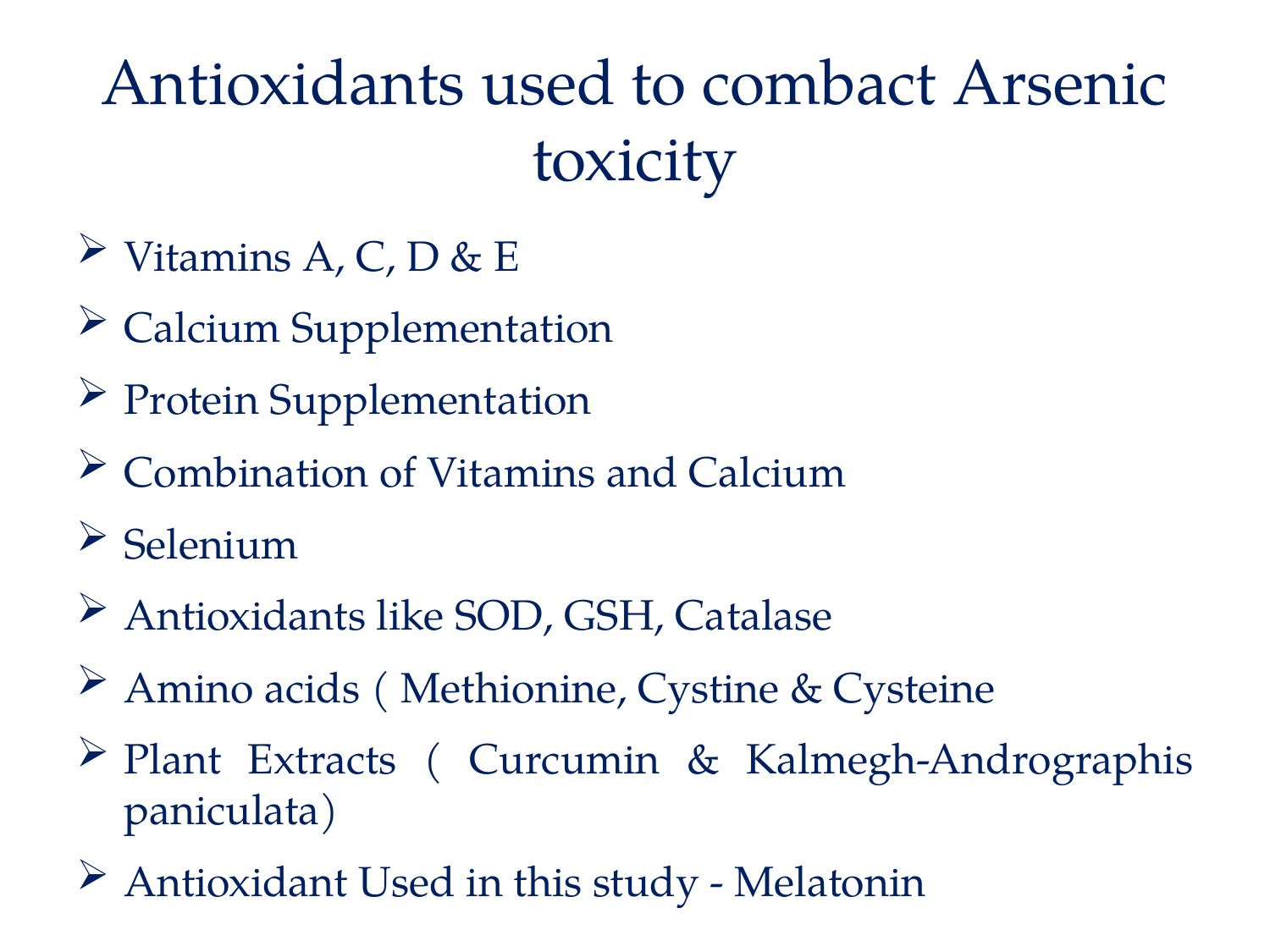

# Antioxidants used to combact Arsenic toxicity
Vitamins A, C, D & E
Calcium Supplementation
Protein Supplementation
Combination of Vitamins and Calcium
Selenium
Antioxidants like SOD, GSH, Catalase
Amino acids ( Methionine, Cystine & Cysteine
Plant Extracts ( Curcumin & Kalmegh-Andrographis paniculata)
Antioxidant Used in this study - Melatonin